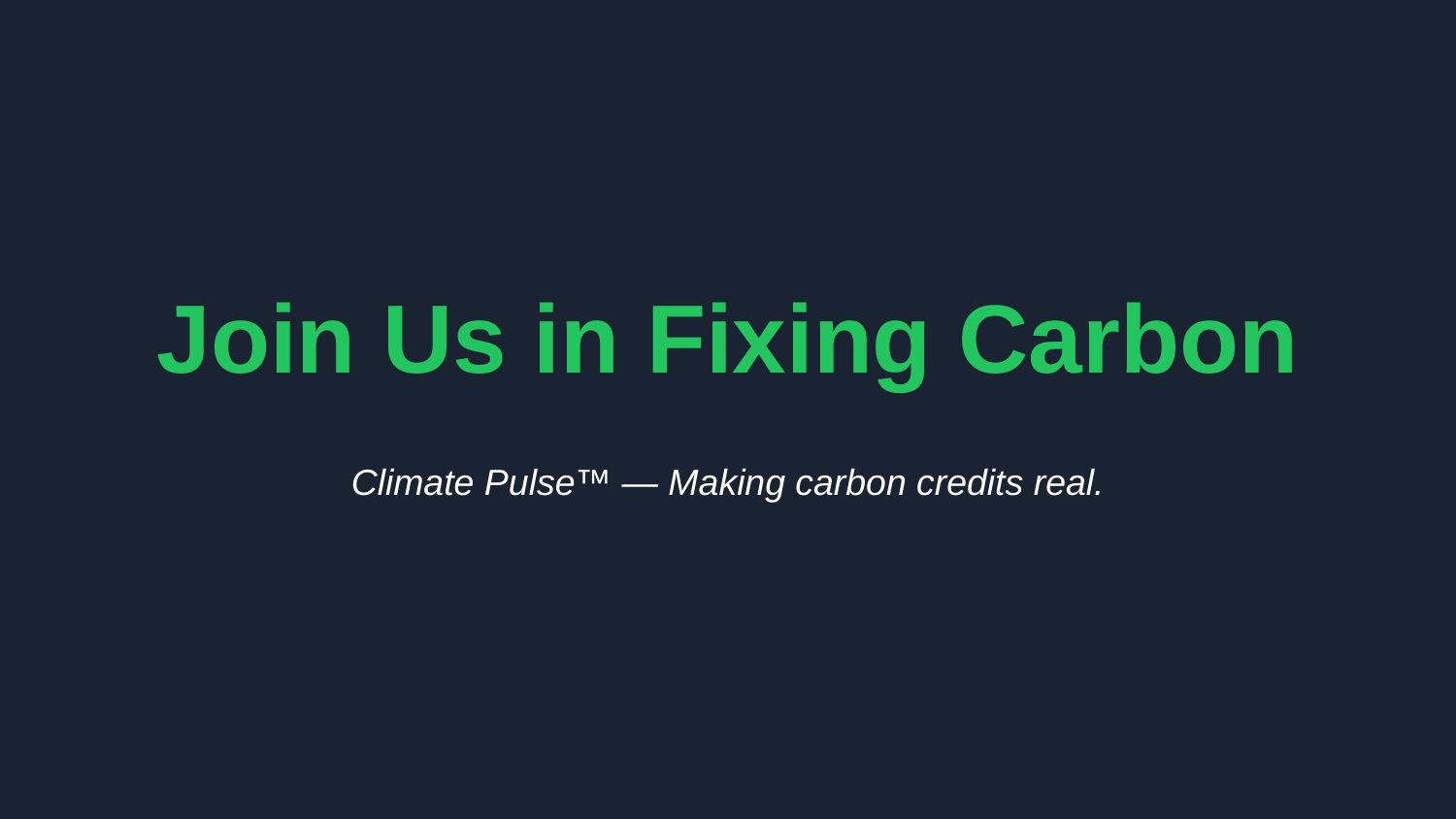

Join Us in Fixing Carbon
Climate Pulse™ — Making carbon credits real.